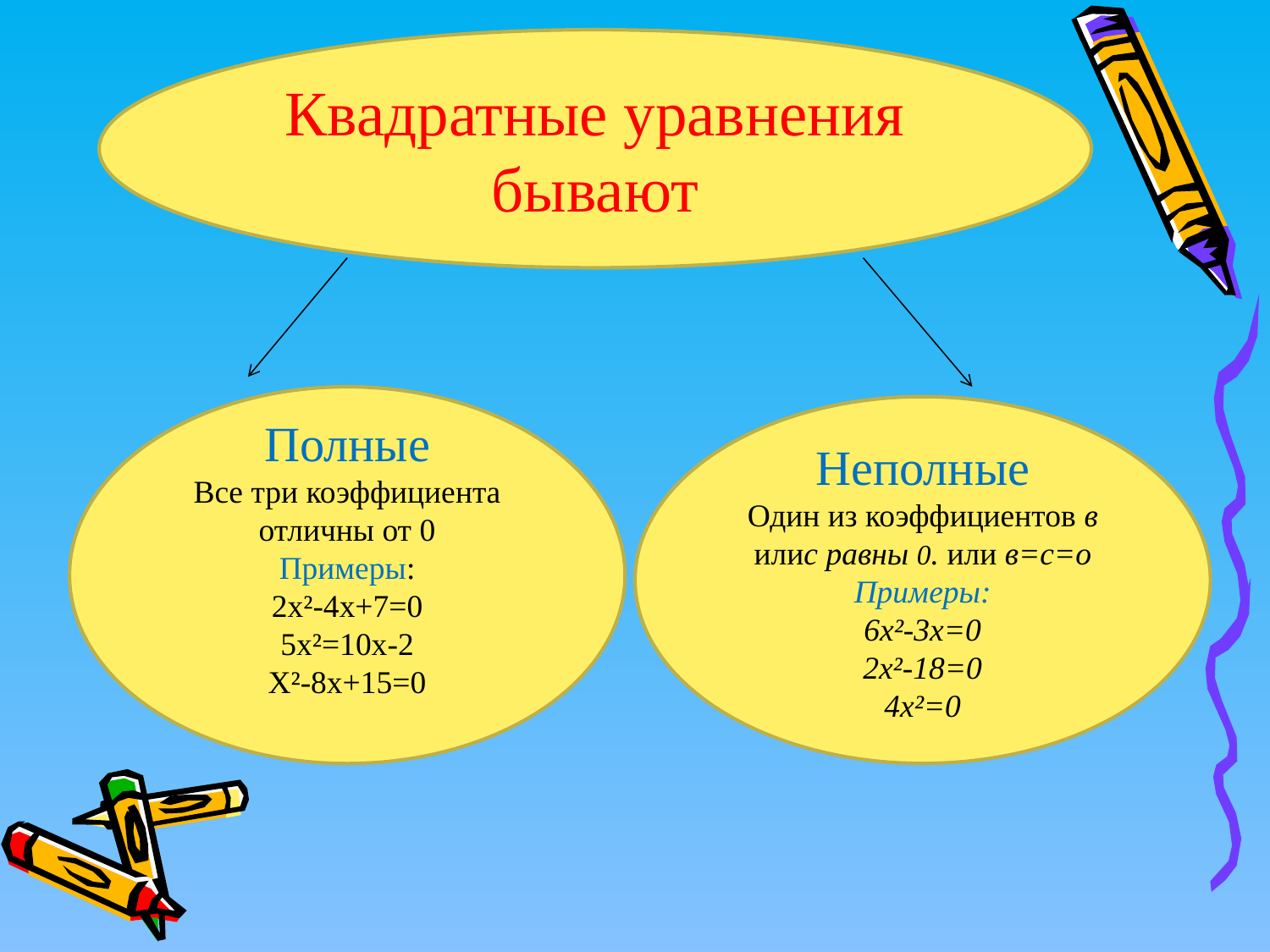

#
Квадратные уравнения бывают

Полные
Все три коэффициента отличны от 0
Примеры:
2х²-4х+7=0
5х²=10х-2
Х²-8х+15=0

Неполные
Один из коэффициентов в илис равны 0. или в=с=о
Примеры:
6х²-3х=0
2х²-18=0
4х²=0